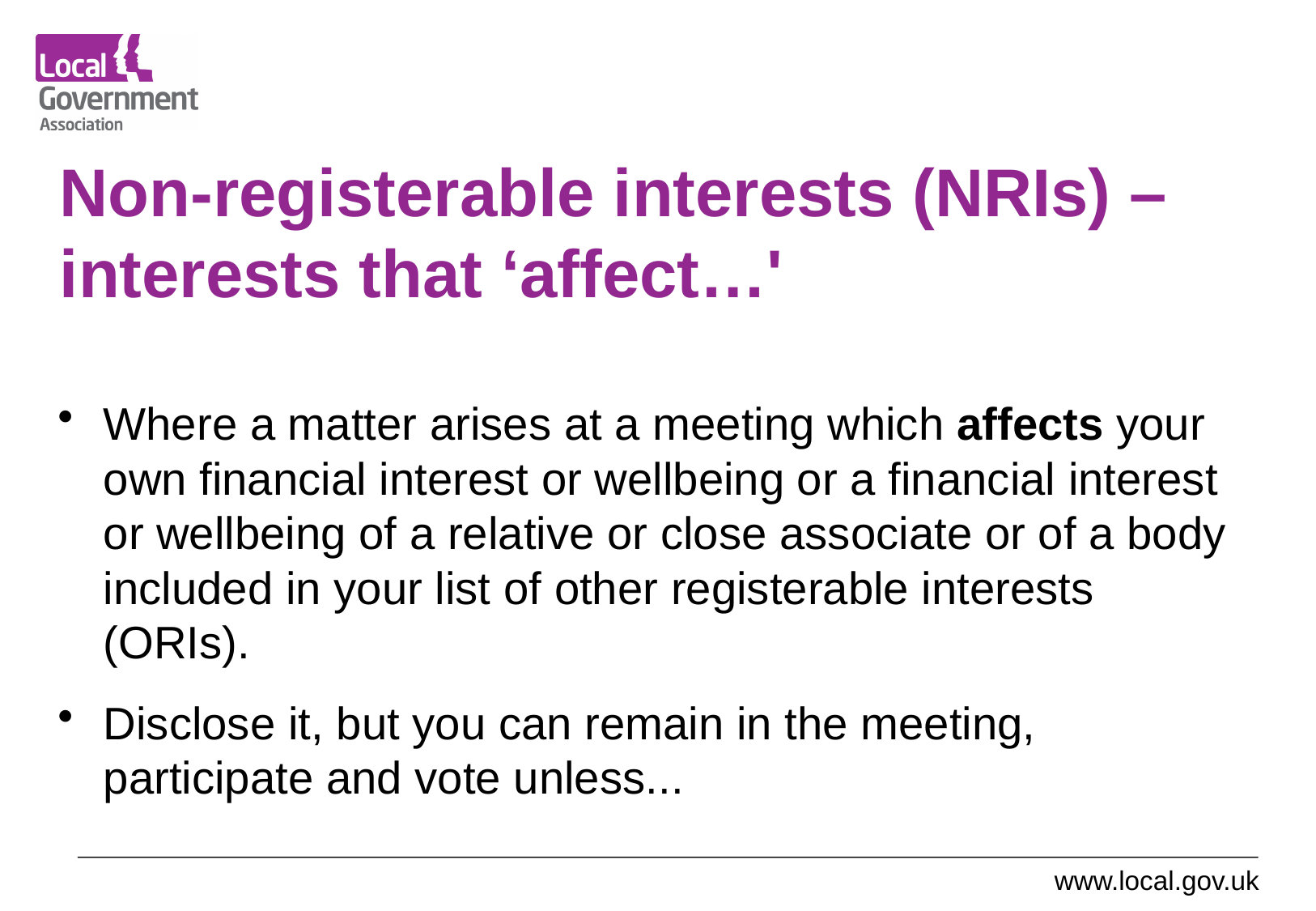

# Non-registerable interests (NRIs) – interests that ‘affect…'
Where a matter arises at a meeting which affects your own financial interest or wellbeing or a financial interest or wellbeing of a relative or close associate or of a body included in your list of other registerable interests (ORIs).
Disclose it, but you can remain in the meeting, participate and vote unless...